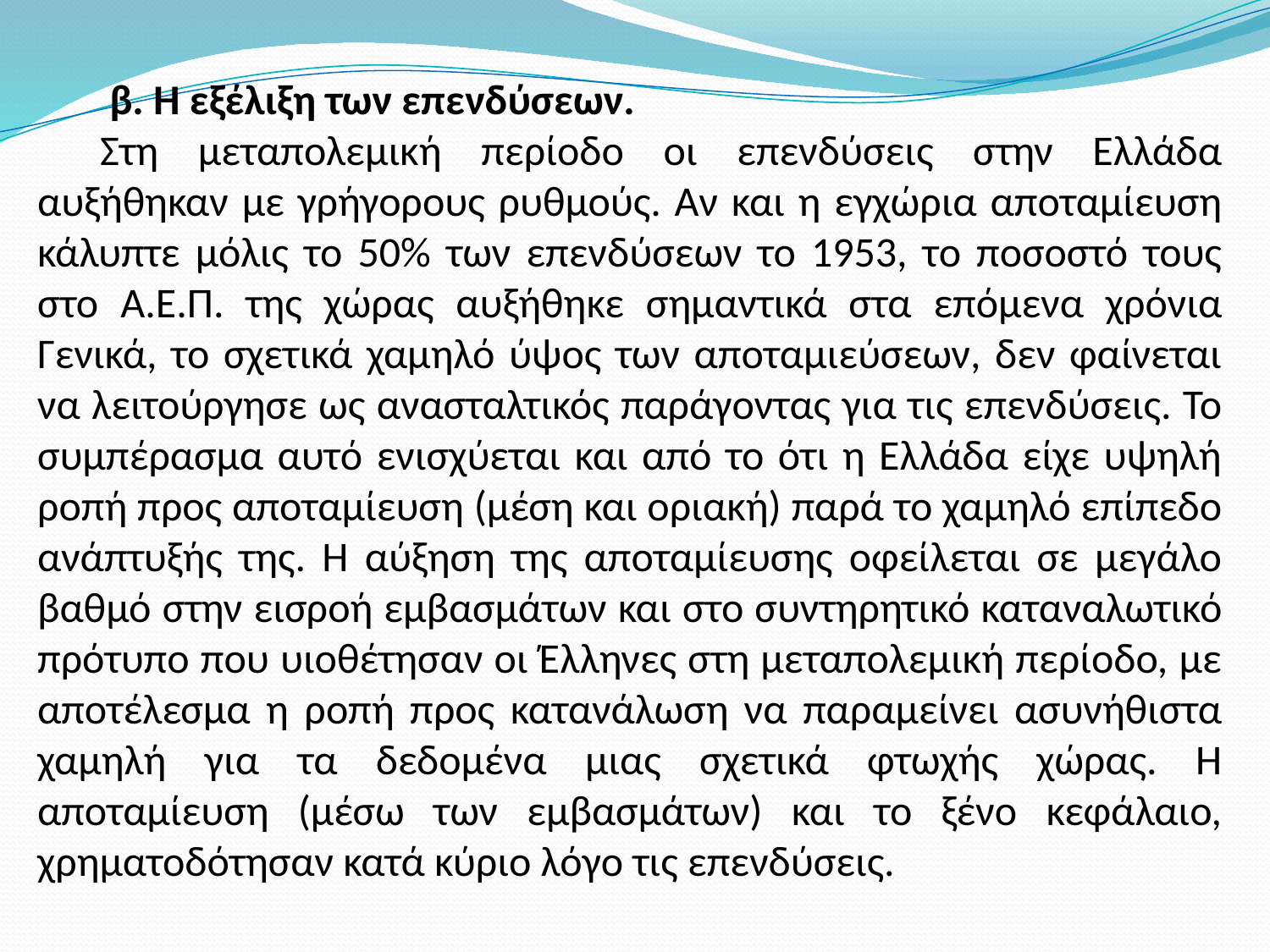

β. Η εξέλιξη των επενδύσεων.
Στη μεταπολεμική περίοδο οι επενδύσεις στην Ελλάδα αυξήθηκαν με γρήγορους ρυθμούς. Αν και η εγχώρια αποταμίευση κάλυπτε μόλις το 50% των επενδύσεων το 1953, το ποσοστό τους στο Α.Ε.Π. της χώρας αυξήθηκε σημαντικά στα επόμενα χρόνια Γενικά, το σχετικά χαμηλό ύψος των αποταμιεύσεων, δεν φαίνεται να λειτούργησε ως ανασταλτικός παράγοντας για τις επενδύσεις. Το συμπέρασμα αυτό ενισχύεται και από το ότι η Ελλάδα είχε υψηλή ροπή προς αποταμίευση (μέση και οριακή) παρά το χαμηλό επίπεδο ανάπτυξής της. Η αύξηση της αποταμίευσης οφείλεται σε μεγάλο βαθμό στην εισροή εμβασμάτων και στο συντηρητικό καταναλωτικό πρότυπο που υιοθέτησαν οι Έλληνες στη μεταπολεμική περίοδο, με αποτέλεσμα η ροπή προς κατανάλωση να παραμείνει ασυνήθιστα χαμηλή για τα δεδομένα μιας σχετικά φτωχής χώρας. Η αποταμίευση (μέσω των εμβασμάτων) και το ξένο κεφάλαιο, χρηματοδότησαν κατά κύριο λόγο τις επενδύσεις.